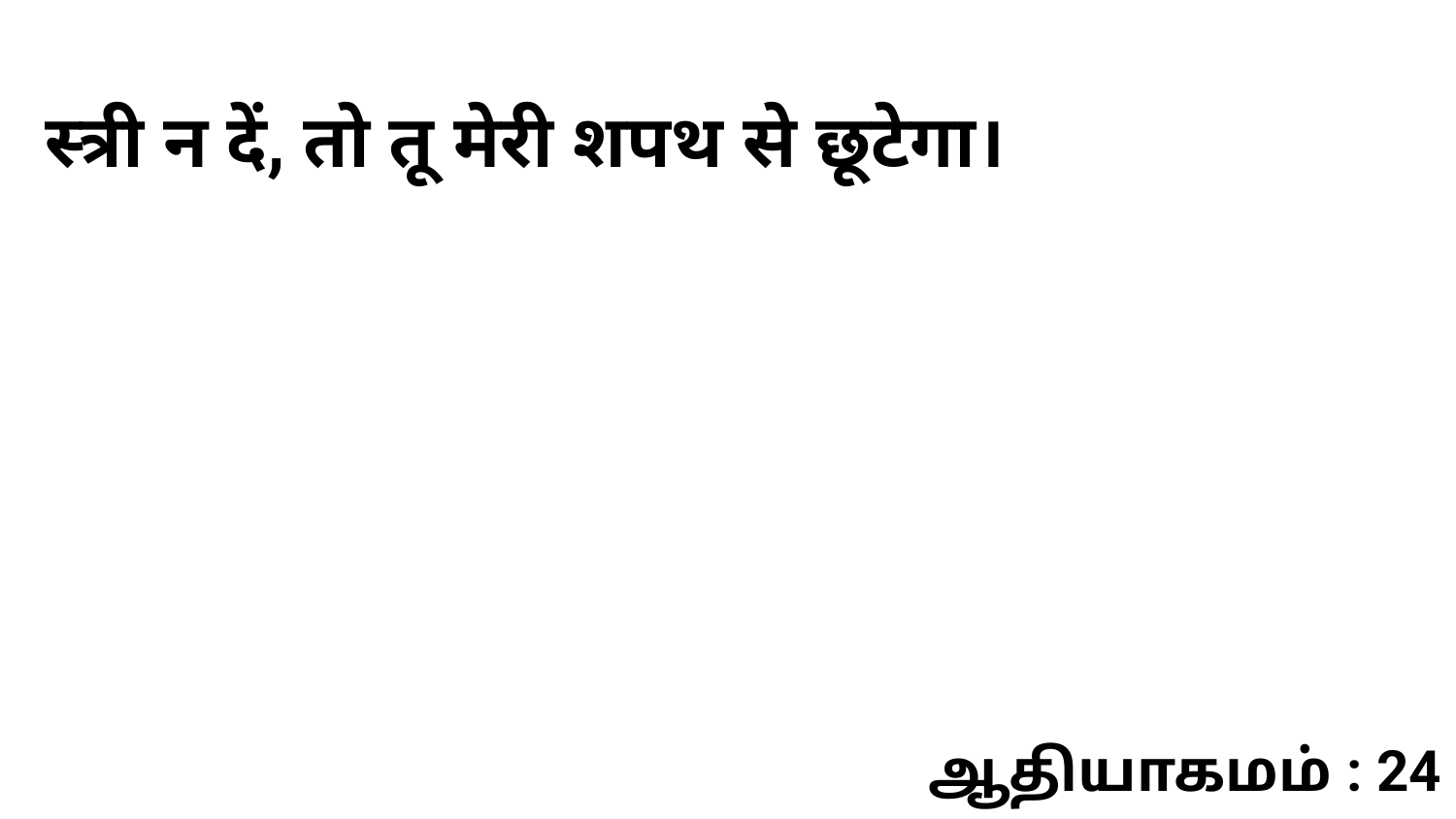

स्त्री न दें, तो तू मेरी शपथ से छूटेगा।
ஆதியாகமம் : 24